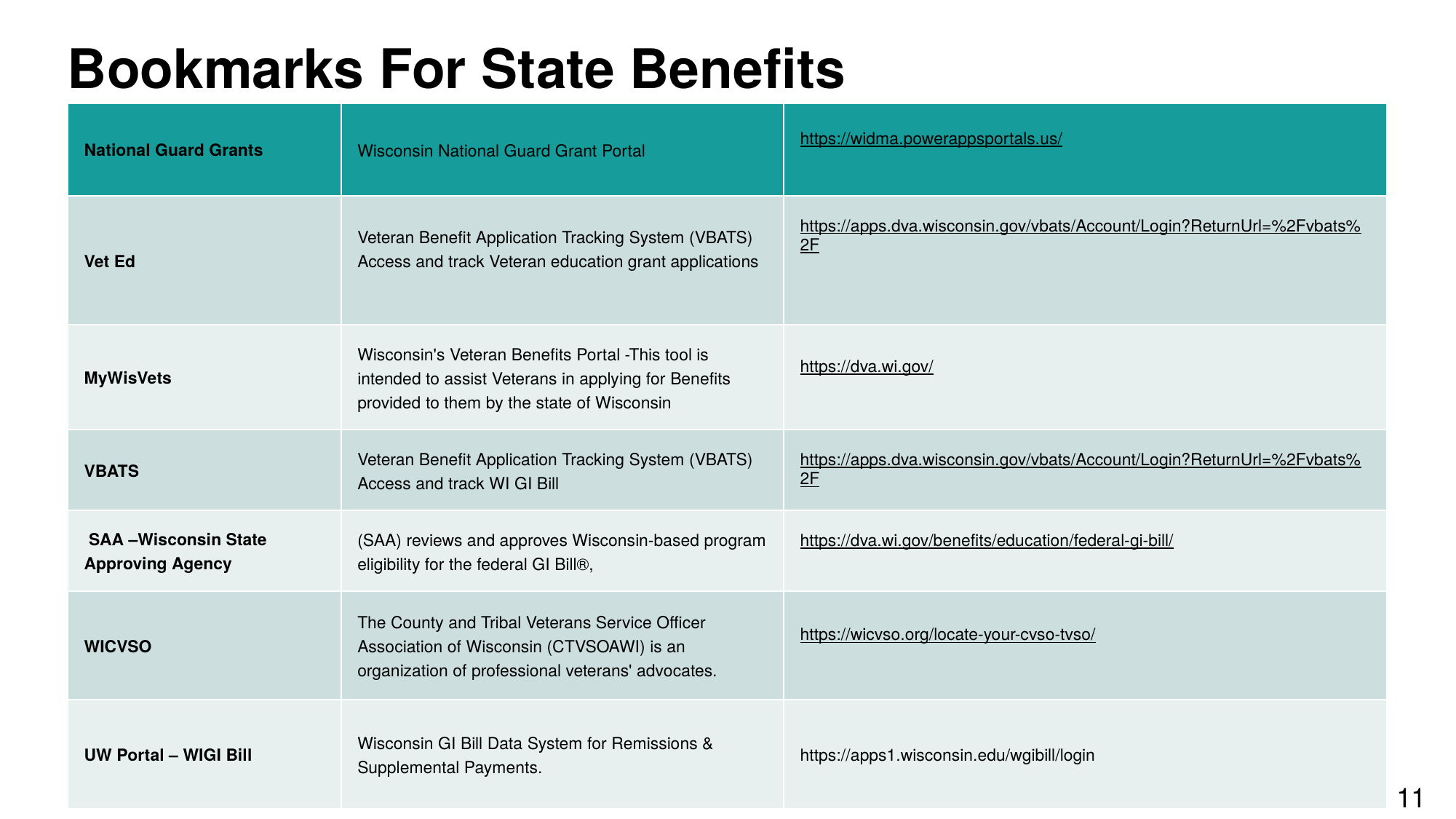

# Bookmarks For State Benefits
| National Guard Grants | Wisconsin National Guard Grant Portal | https://widma.powerappsportals.us/ |
| --- | --- | --- |
| Vet Ed | Veteran Benefit Application Tracking System (VBATS) Access and track Veteran education grant applications | https://apps.dva.wisconsin.gov/vbats/Account/Login?ReturnUrl=%2Fvbats%2F |
| MyWisVets | Wisconsin's Veteran Benefits Portal -This tool is intended to assist Veterans in applying for Benefits provided to them by the state of Wisconsin | https://dva.wi.gov/ |
| VBATS | Veteran Benefit Application Tracking System (VBATS) Access and track WI GI Bill | https://apps.dva.wisconsin.gov/vbats/Account/Login?ReturnUrl=%2Fvbats%2F |
| SAA –Wisconsin State Approving Agency | (SAA) reviews and approves Wisconsin-based program eligibility for the federal GI Bill®, | https://dva.wi.gov/benefits/education/federal-gi-bill/ |
| WICVSO | The County and Tribal Veterans Service Officer Association of Wisconsin (CTVSOAWI) is an organization of professional veterans' advocates. | https://wicvso.org/locate-your-cvso-tvso/ |
| UW Portal – WIGI Bill | Wisconsin GI Bill Data System for Remissions & Supplemental Payments. | https://apps1.wisconsin.edu/wgibill/login |
11